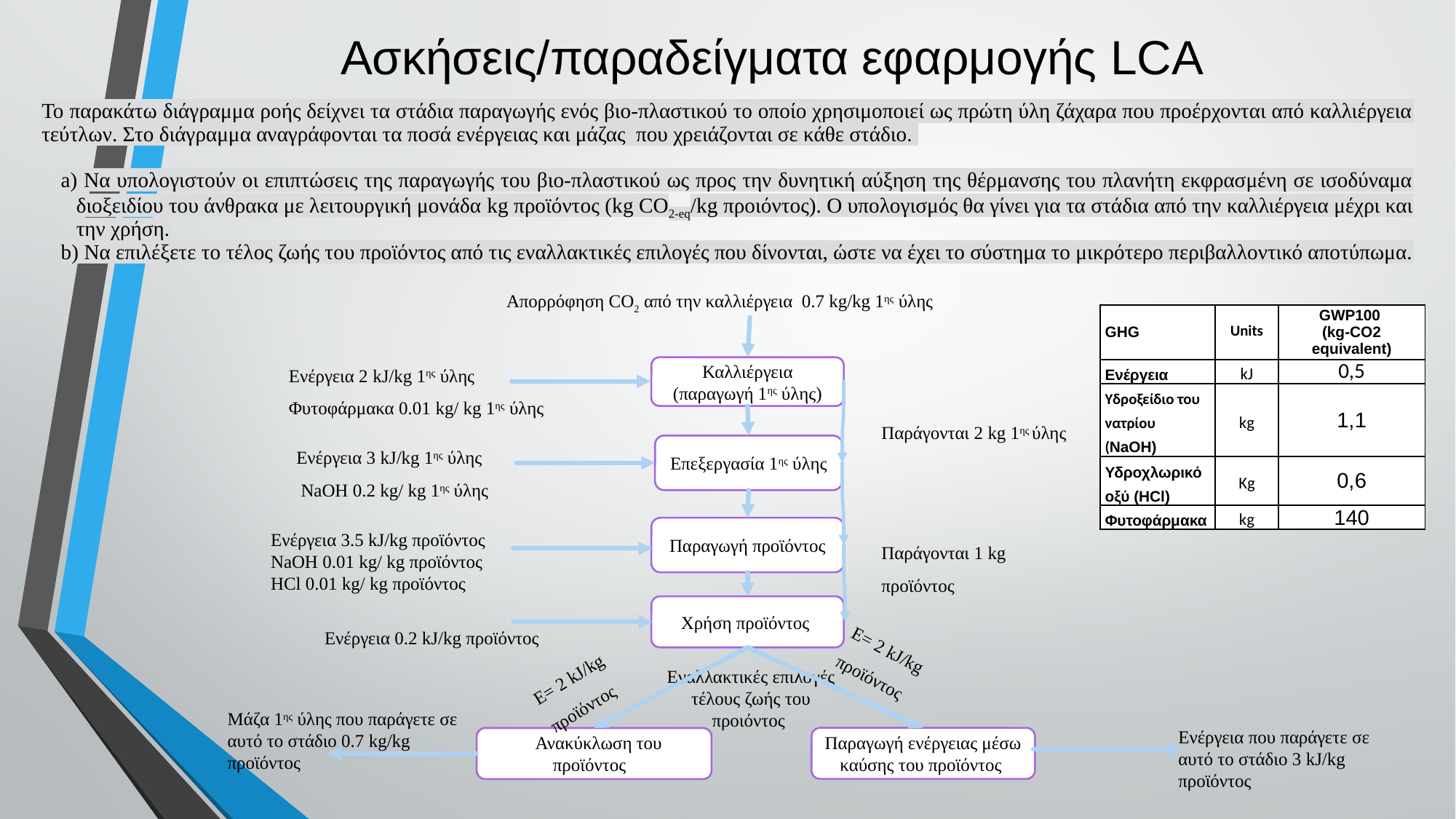

Ασκήσεις/παραδείγματα εφαρμογής LCA
Το παρακάτω διάγραμμα ροής δείχνει τα στάδια παραγωγής ενός βιο-πλαστικού το οποίο χρησιμοποιεί ως πρώτη ύλη ζάχαρα που προέρχονται από καλλιέργεια τεύτλων. Στο διάγραμμα αναγράφονται τα ποσά ενέργειας και μάζας  που χρειάζονται σε κάθε στάδιο.

 Να υπολογιστούν οι επιπτώσεις της παραγωγής του βιο-πλαστικού ως προς την δυνητική αύξηση της θέρμανσης του πλανήτη εκφρασμένη σε ισοδύναμα διοξειδίου του άνθρακα με λειτουργική μονάδα kg προϊόντος (kg CO2-eq/kg προιόντος). Ο υπολογισμός θα γίνει για τα στάδια από την καλλιέργεια μέχρι και την χρήση.
 Να επιλέξετε το τέλος ζωής του προϊόντος από τις εναλλακτικές επιλογές που δίνονται, ώστε να έχει το σύστημα το μικρότερο περιβαλλοντικό αποτύπωμα.

Απορρόφηση CO2 από την καλλιέργεια  0.7 kg/kg 1ης ύλης
Ενέργεια 2 kJ/kg 1ης ύλης
Φυτοφάρμακα 0.01 kg/ kg 1ης ύλης
Καλλιέργεια
(παραγωγή 1ης ύλης)
Παράγονται 2 kg 1ης ύλης
Ενέργεια 3 kJ/kg 1ης ύλης
 NaOH 0.2 kg/ kg 1ης ύλης
Επεξεργασία 1ης ύλης
Ενέργεια 3.5 kJ/kg προϊόντος
NaOH 0.01 kg/ kg προϊόντος
HCl 0.01 kg/ kg προϊόντος
Παραγωγή προϊόντος
Παράγονται 1 kg προϊόντος
Χρήση προϊόντος
Ενέργεια 0.2 kJ/kg προϊόντος
Ε= 2 kJ/kg προϊόντος
Ε= 2 kJ/kg προϊόντος
Εναλλακτικές επιλογές τέλους ζωής του προιόντος
Ενέργεια που παράγετε σε αυτό το στάδιο 3 kJ/kg προϊόντος
Παραγωγή ενέργειας μέσω καύσης του προϊόντος
  Ανακύκλωση του προϊόντος
Μάζα 1ης ύλης που παράγετε σε αυτό το στάδιο 0.7 kg/kg προϊόντος
| GHG | Units | GWP100 (kg-CO2 equivalent) |
| --- | --- | --- |
| Ενέργεια | kJ | 0,5 |
| Υδροξείδιο του νατρίου (NaOH) | kg | 1,1 |
| Υδροχλωρικό οξύ (HCl) | Kg | 0,6 |
| Φυτοφάρμακα | kg | 140 |